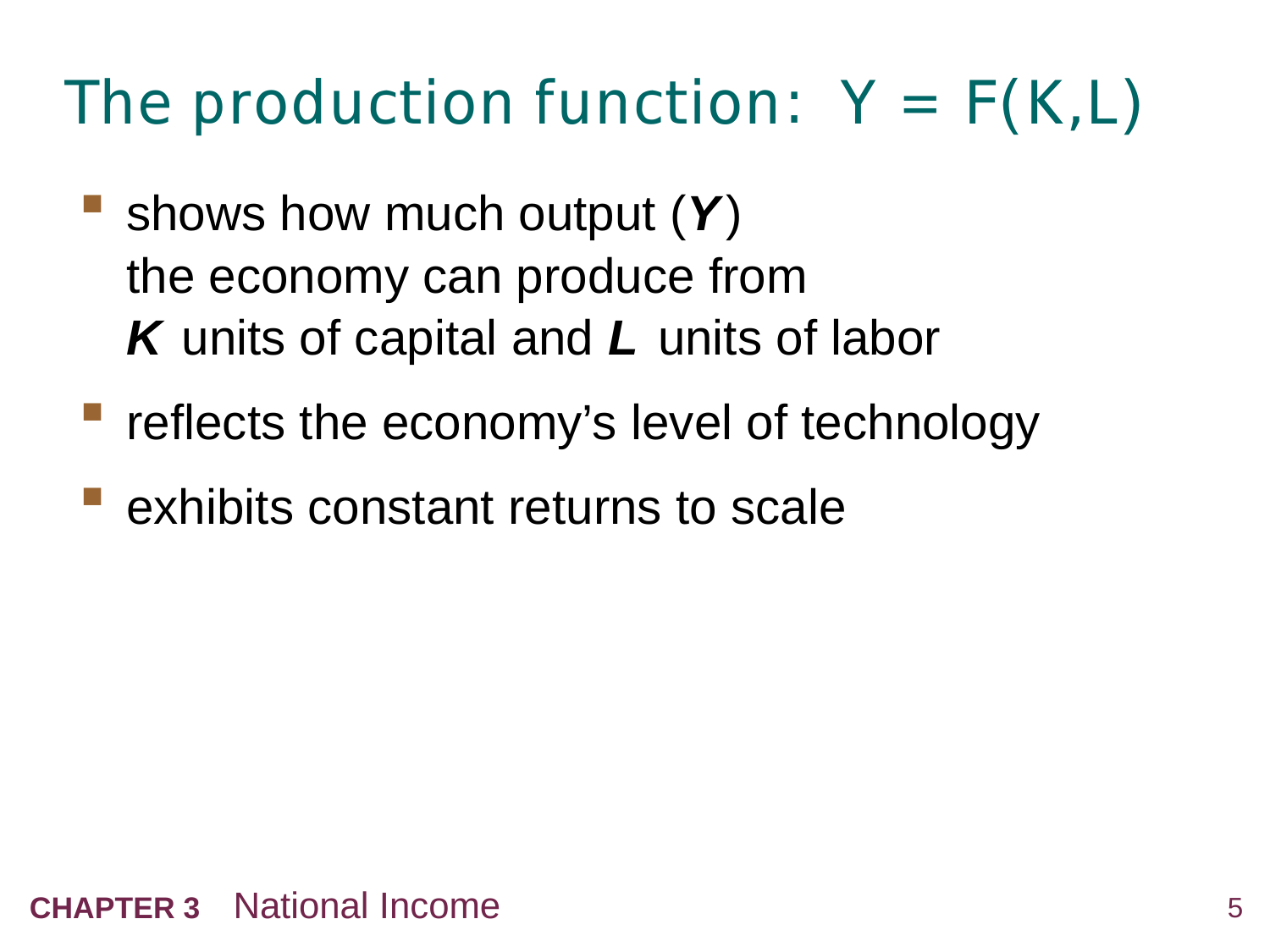

# The production function:  Y = F(K,L)
shows how much output (Y )
the economy can produce from
K  units of capital and L  units of labor
reflects the economy’s level of technology
exhibits constant returns to scale